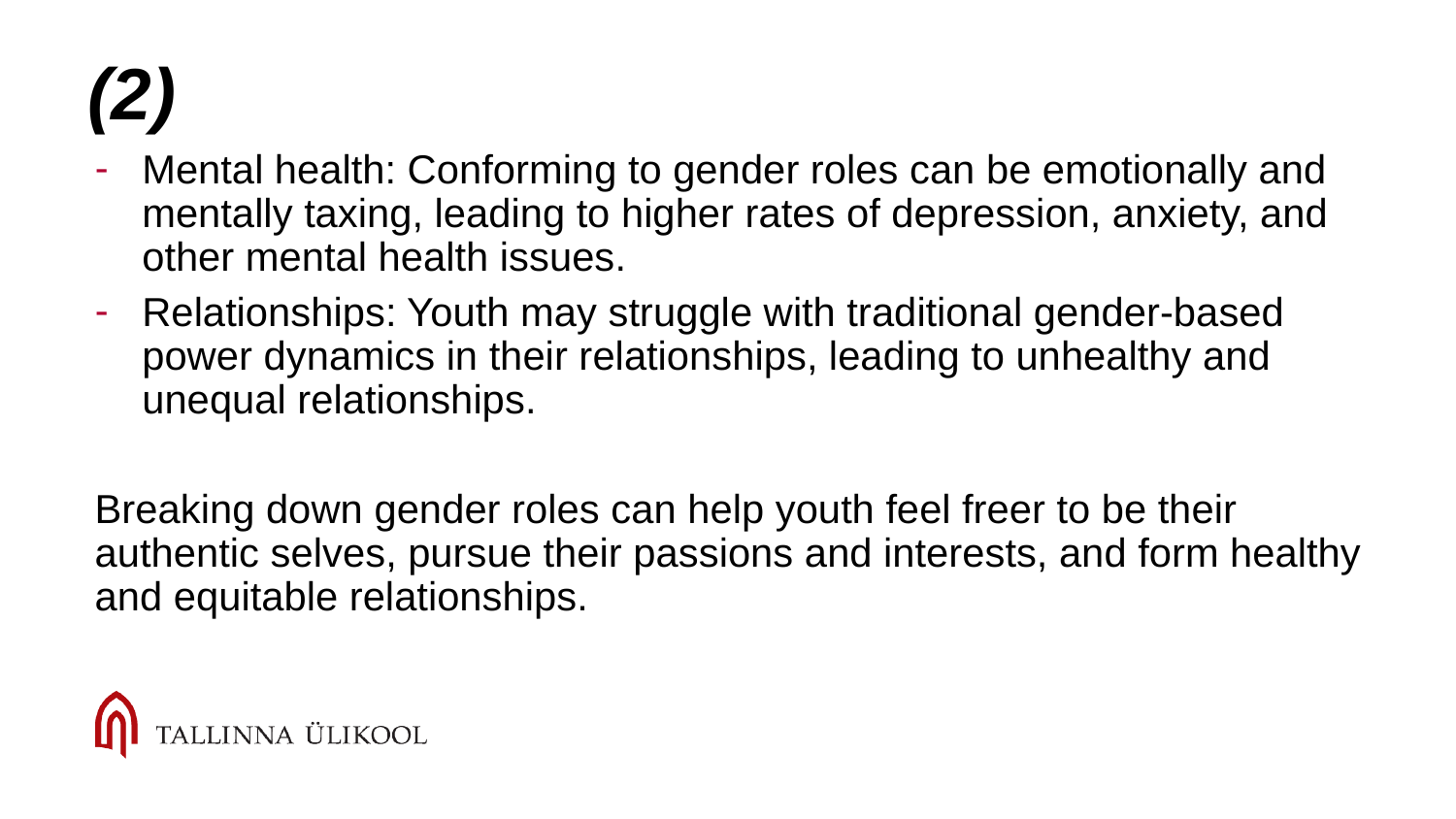

# (2)
Mental health: Conforming to gender roles can be emotionally and mentally taxing, leading to higher rates of depression, anxiety, and other mental health issues.
Relationships: Youth may struggle with traditional gender-based power dynamics in their relationships, leading to unhealthy and unequal relationships.

Breaking down gender roles can help youth feel freer to be their authentic selves, pursue their passions and interests, and form healthy and equitable relationships.